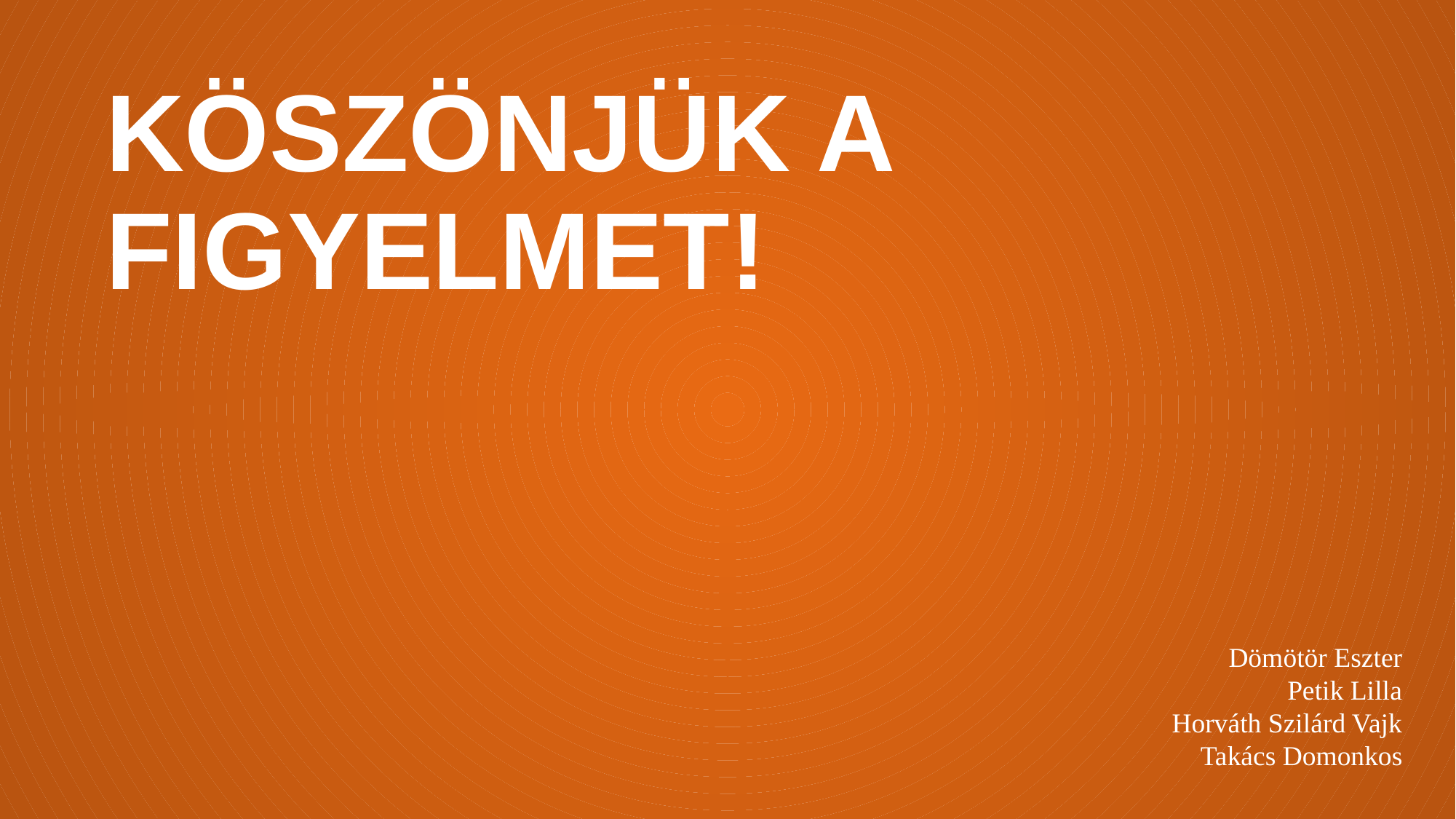

# KÖSZÖNJÜK A FIGYELMET!
Dömötör Eszter
Petik Lilla
Horváth Szilárd Vajk
Takács Domonkos